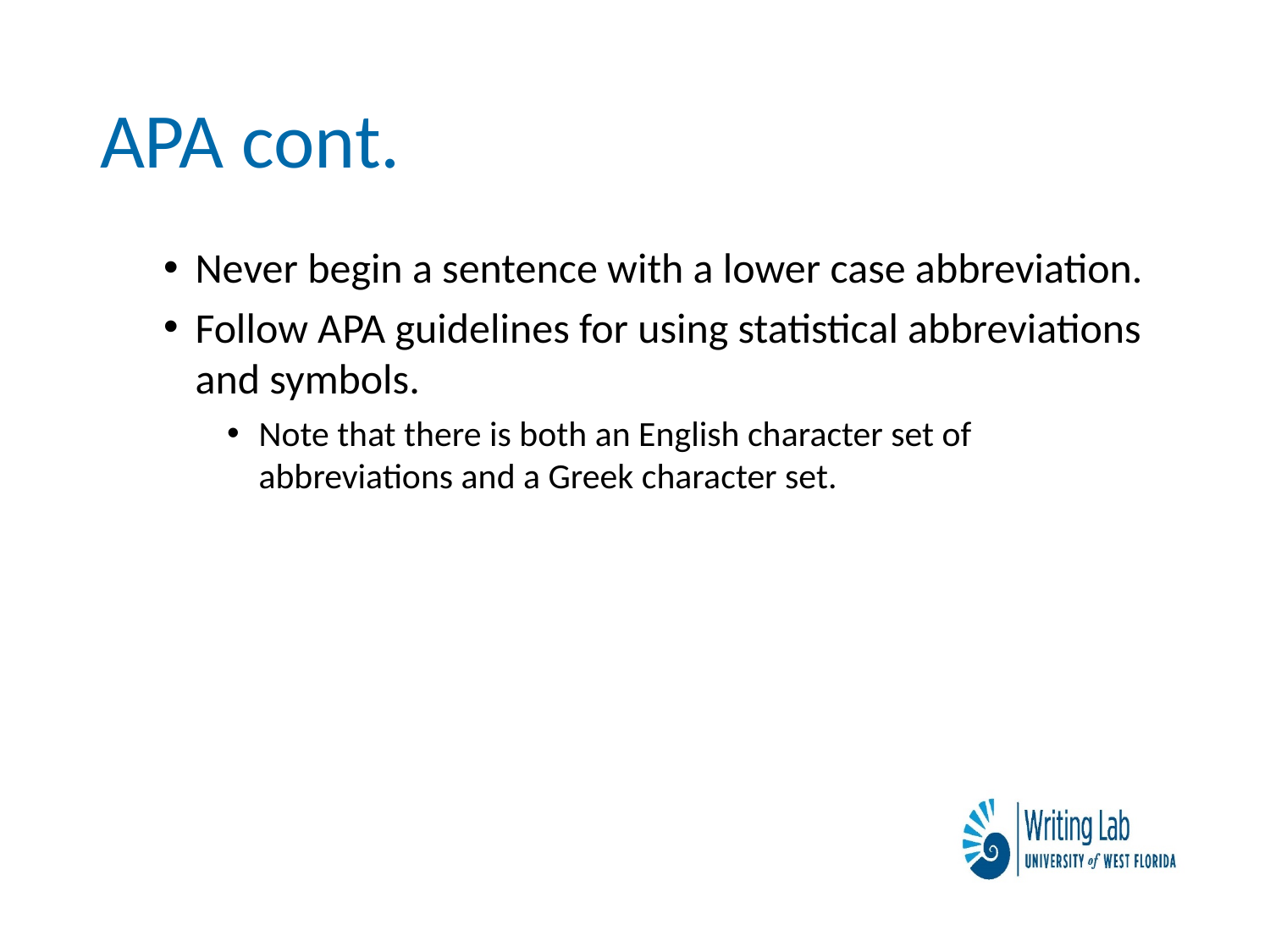

# APA cont.
Never begin a sentence with a lower case abbreviation.
Follow APA guidelines for using statistical abbreviations and symbols.
Note that there is both an English character set of abbreviations and a Greek character set.